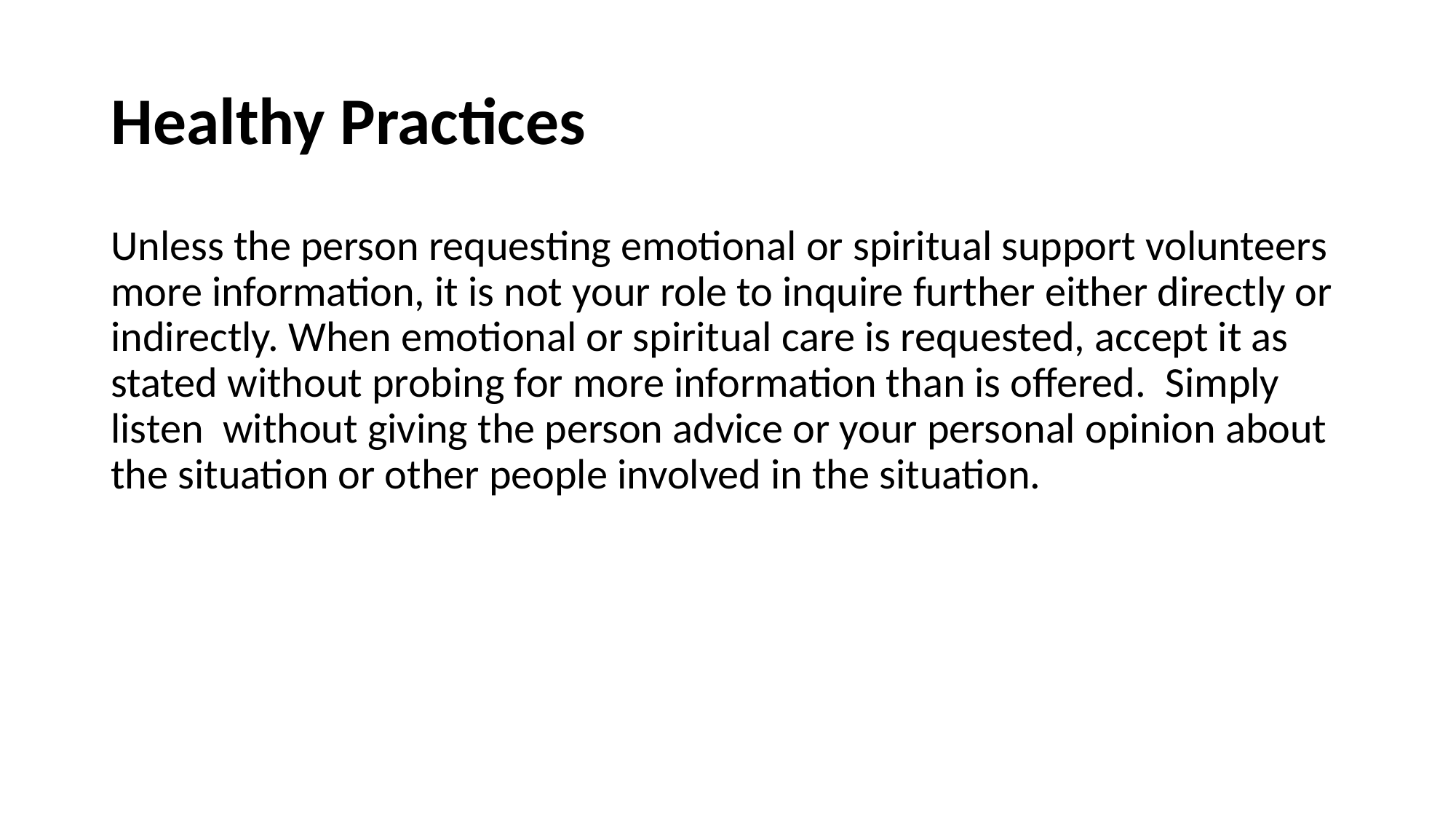

# Healthy Practices
Unless the person requesting emotional or spiritual support volunteers more information, it is not your role to inquire further either directly or indirectly. When emotional or spiritual care is requested, accept it as stated without probing for more information than is offered.  Simply listen  without giving the person advice or your personal opinion about the situation or other people involved in the situation.